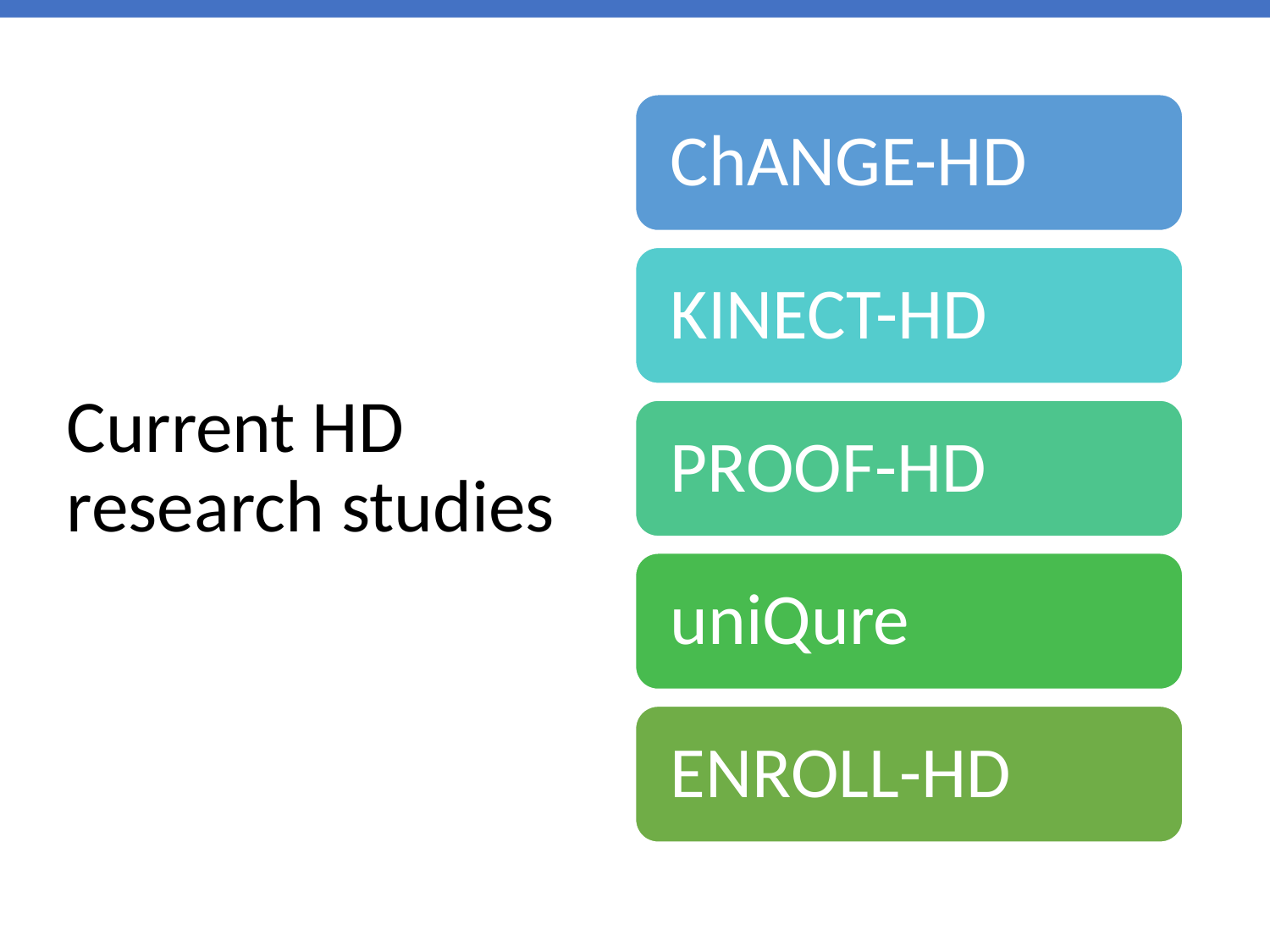

# Current HD research studies
ChANGE-HD
KINECT-HD
PROOF-HD
uniQure
ENROLL-HD